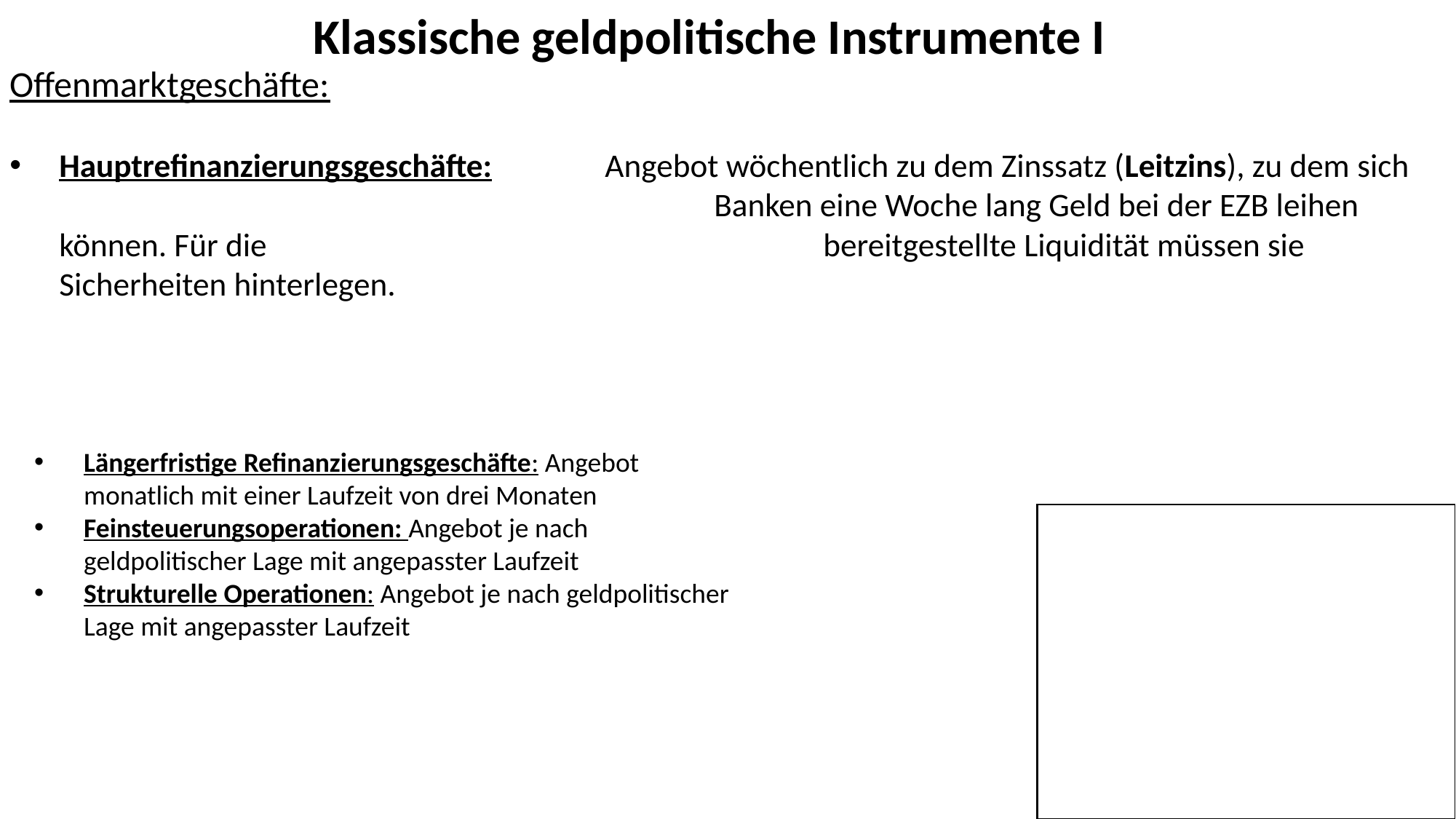

Klassische geldpolitische Instrumente I
Offenmarktgeschäfte:

Hauptrefinanzierungsgeschäfte: 	Angebot wöchentlich zu dem Zinssatz (Leitzins), zu dem sich 						Banken eine Woche lang Geld bei der EZB leihen können. Für die 						bereitgestellte Liquidität müssen sie Sicherheiten hinterlegen.

Längerfristige Refinanzierungsgeschäfte: Angebot monatlich mit einer Laufzeit von drei Monaten
Feinsteuerungsoperationen: Angebot je nach geldpolitischer Lage mit angepasster Laufzeit
Strukturelle Operationen: Angebot je nach geldpolitischer Lage mit angepasster Laufzeit